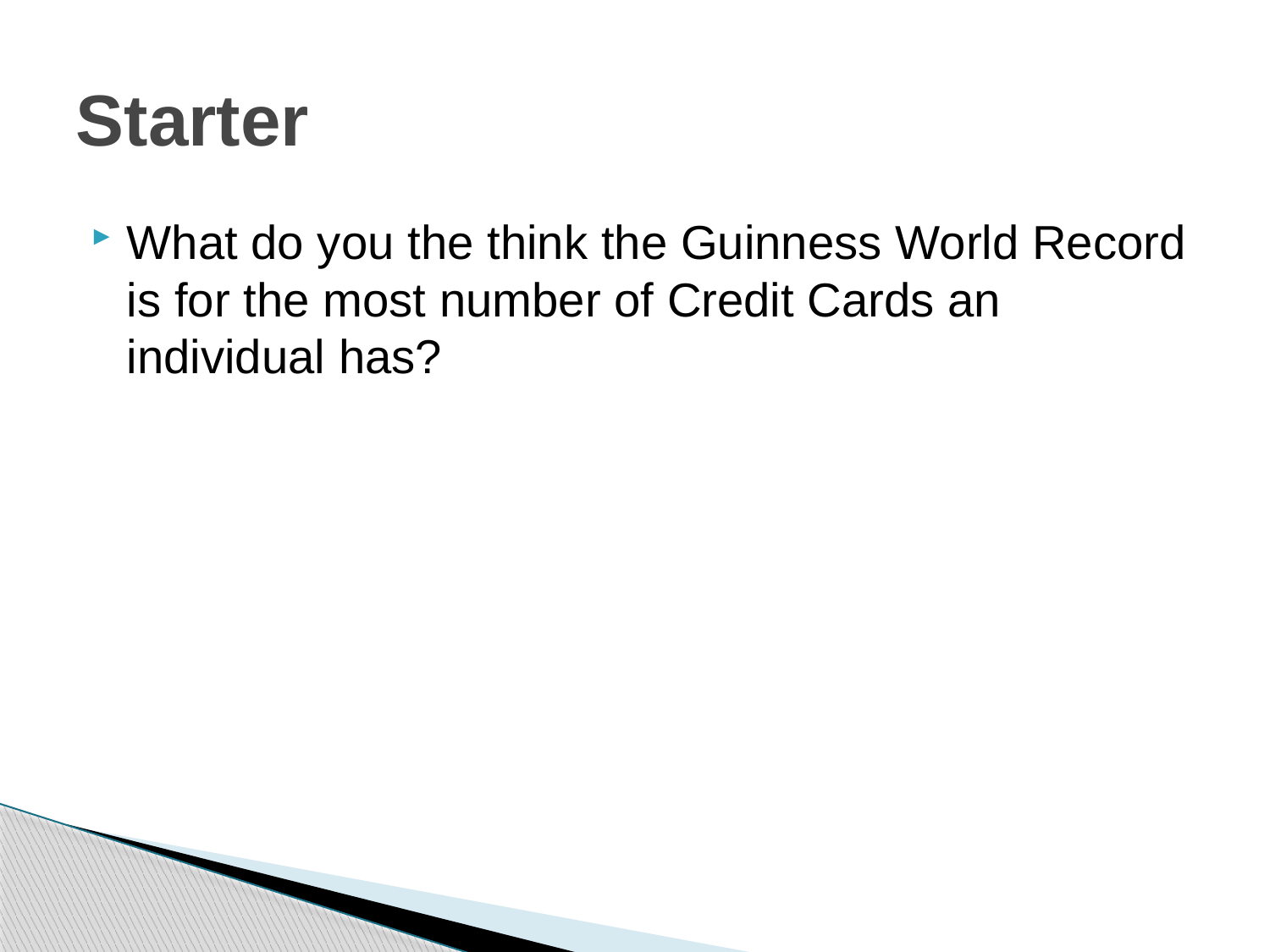

# Starter
What do you the think the Guinness World Record is for the most number of Credit Cards an individual has?